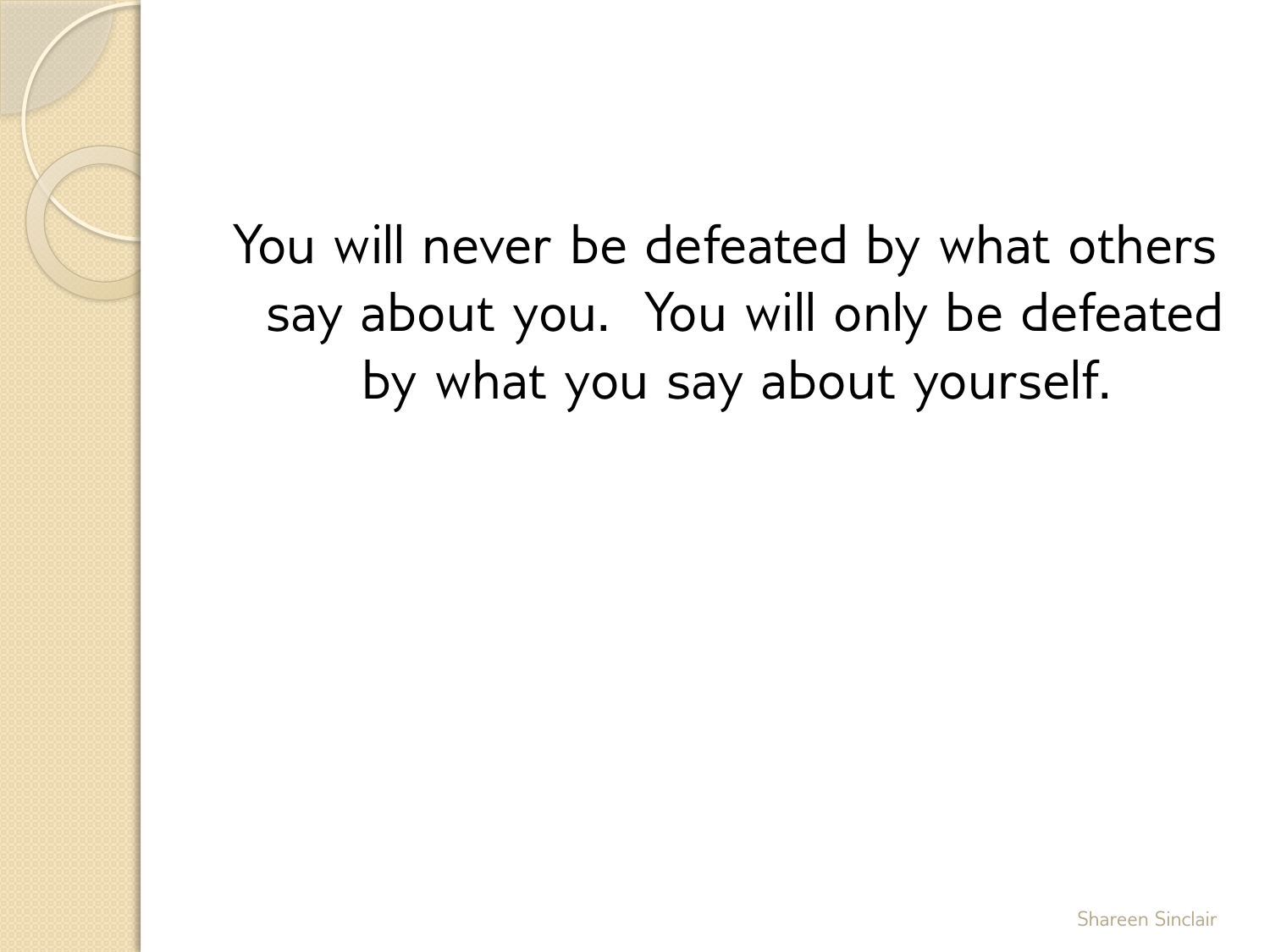

#
You will never be defeated by what others say about you.  You will only be defeated by what you say about yourself.
Shareen Sinclair